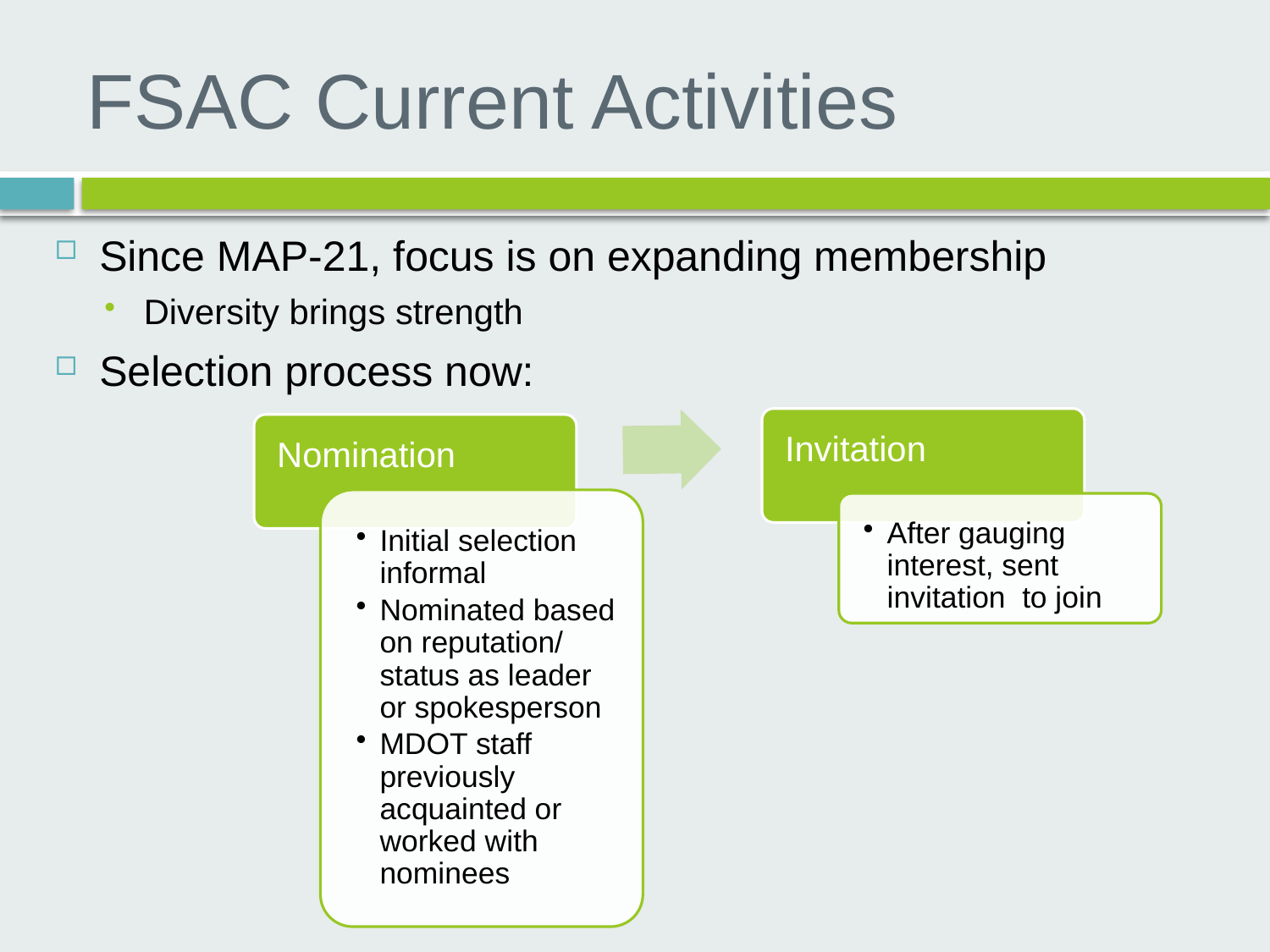

# FSAC Current Activities
Since MAP-21, focus is on expanding membership
Diversity brings strength
Selection process now:

Nomination
Initial selection informal
Nominated based on reputation/ status as leader or spokesperson
MDOT staff previously acquainted or worked with nominees

Invitation
After gauging interest, sent invitation  to join